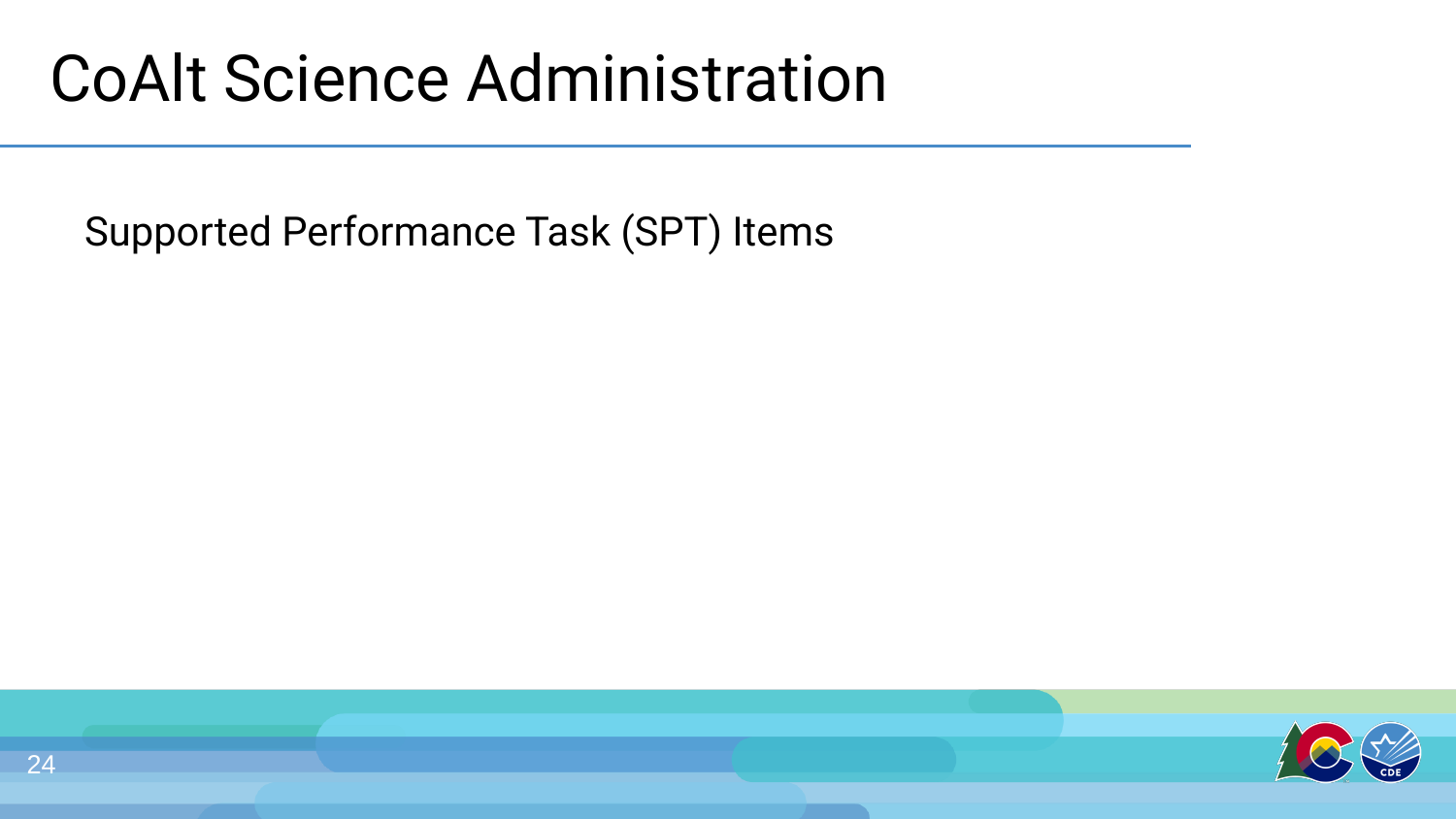

# CoAlt Science Administration
Supported Performance Task (SPT) Items